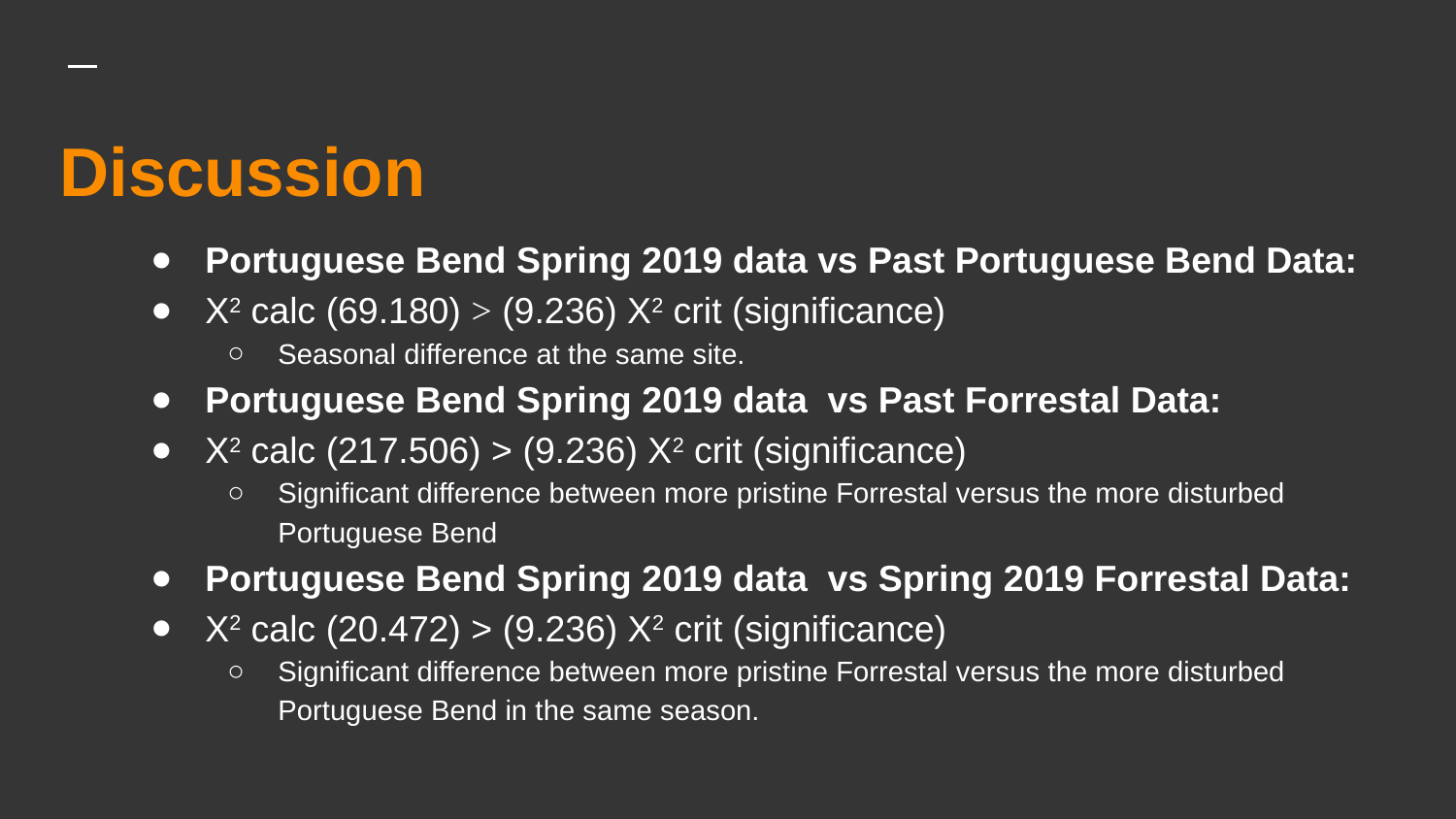

# Discussion
Portuguese Bend Spring 2019 data vs Past Portuguese Bend Data:
X2 calc (69.180) > (9.236) X2 crit (significance)
Seasonal difference at the same site.
Portuguese Bend Spring 2019 data  vs Past Forrestal Data:
X2 calc (217.506) > (9.236) X2 crit (significance)
Significant difference between more pristine Forrestal versus the more disturbed Portuguese Bend
Portuguese Bend Spring 2019 data  vs Spring 2019 Forrestal Data:
X2 calc (20.472) > (9.236) X2 crit (significance)
Significant difference between more pristine Forrestal versus the more disturbed Portuguese Bend in the same season.